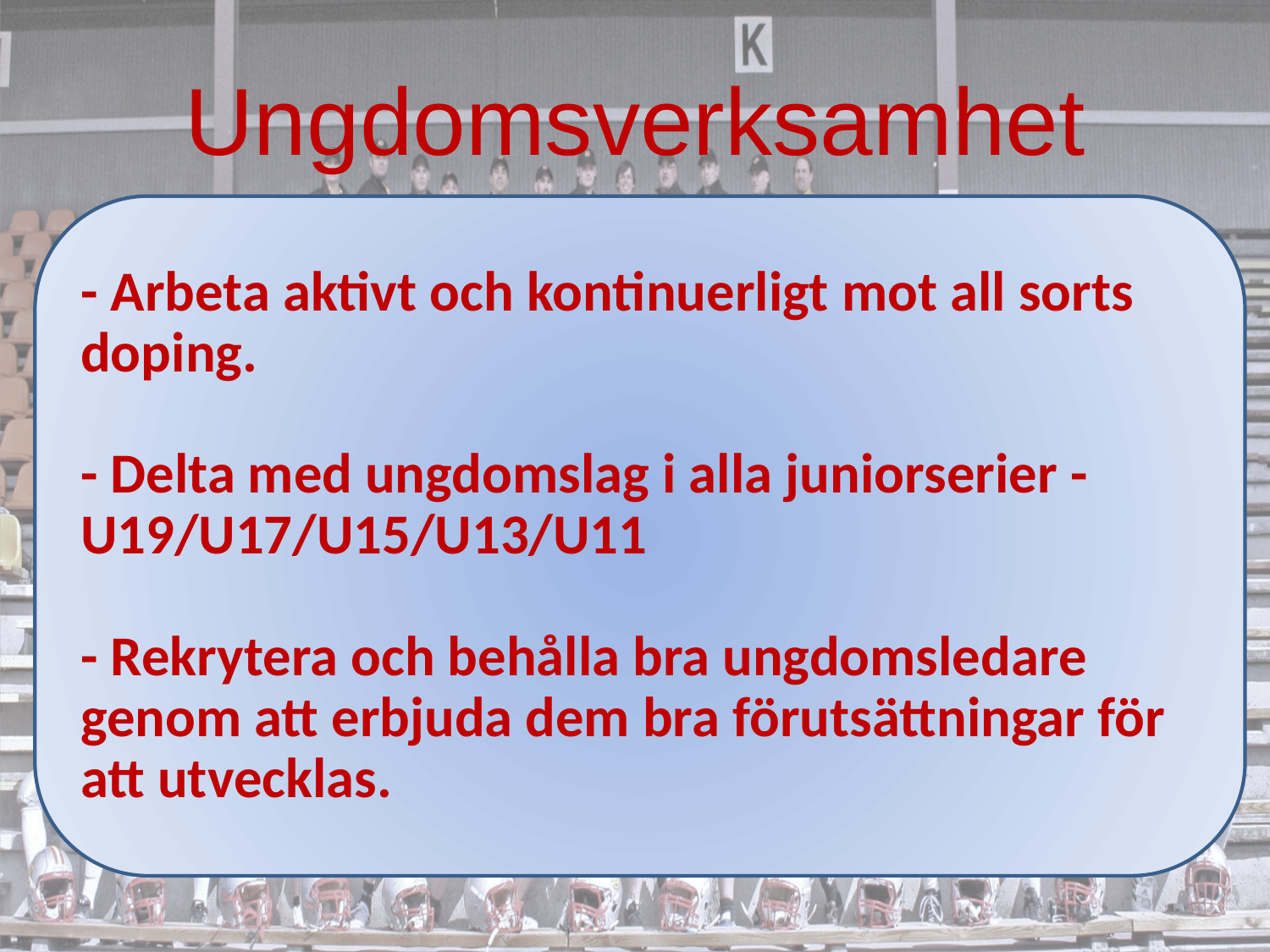

# Ungdomsverksamhet

- Arbeta aktivt och kontinuerligt mot all sorts doping.

- Delta med ungdomslag i alla juniorserier - U19/U17/U15/U13/U11

- Rekrytera och behålla bra ungdomsledare genom att erbjuda dem bra förutsättningar för att utvecklas.